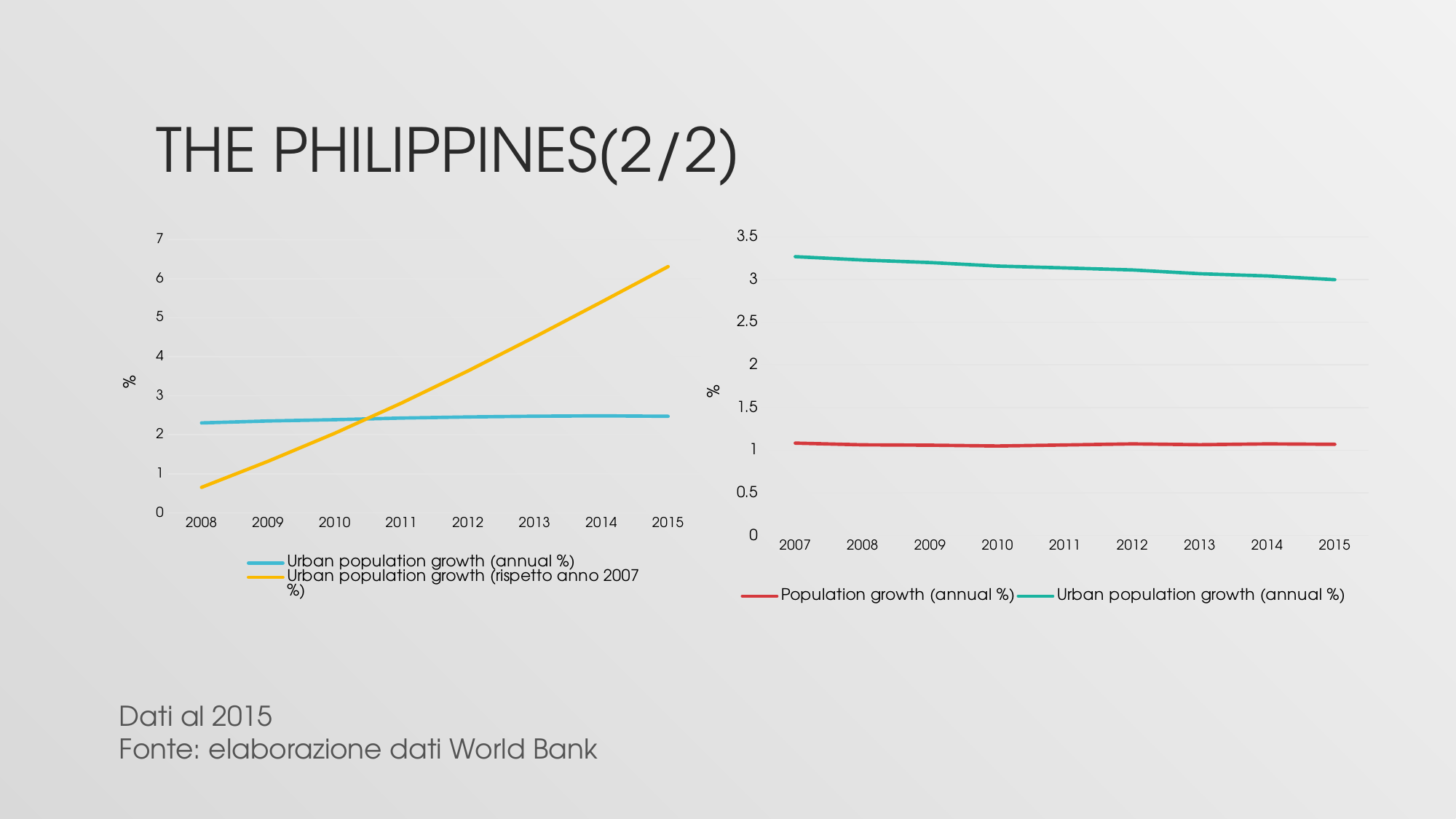

# The philippines(2/2)

### Chart

| Category | Population growth (annual %) | Urban population growth (annual %) |
|---|---|---|
| 2007 | 1.08316181626437 | 3.2679567317418954 |
| 2008 | 1.06321408414627 | 3.2287635990044943 |
| 2009 | 1.05911987632274 | 3.198930824603504 |
| 2010 | 1.04940037653285 | 3.157538157363409 |
| 2011 | 1.06160976160363 | 3.1358930070652438 |
| 2012 | 1.07421951703362 | 3.112665306547381 |
| 2013 | 1.06436231136438 | 3.068276620545653 |
| 2014 | 1.07420678751019 | 3.0417848574928454 |
| 2015 | 1.06878786563907 | 2.9983990827734646 |

### Chart

| Category | Urban population growth (annual %) | Urban population growth (rispetto anno 2007 %) |
|---|---|---|
| 2008 | 2.304883534578218 | 0.6532539400231334 |
| 2009 | 2.3551520754412194 | 1.3233268139171857 |
| 2010 | 2.387314617406493 | 2.0398879547754314 |
| 2011 | 2.429189240884017 | 2.8138666123432396 |
| 2012 | 2.4578539523481346 | 3.6391916386840926 |
| 2013 | 2.477269757942958 | 4.507038369773305 |
| 2014 | 2.486663364491488 | 5.401201298318339 |
| 2015 | 2.474340735724763 | 6.308510490994918 |
Dati al 2015
Fonte: elaborazione dati World Bank